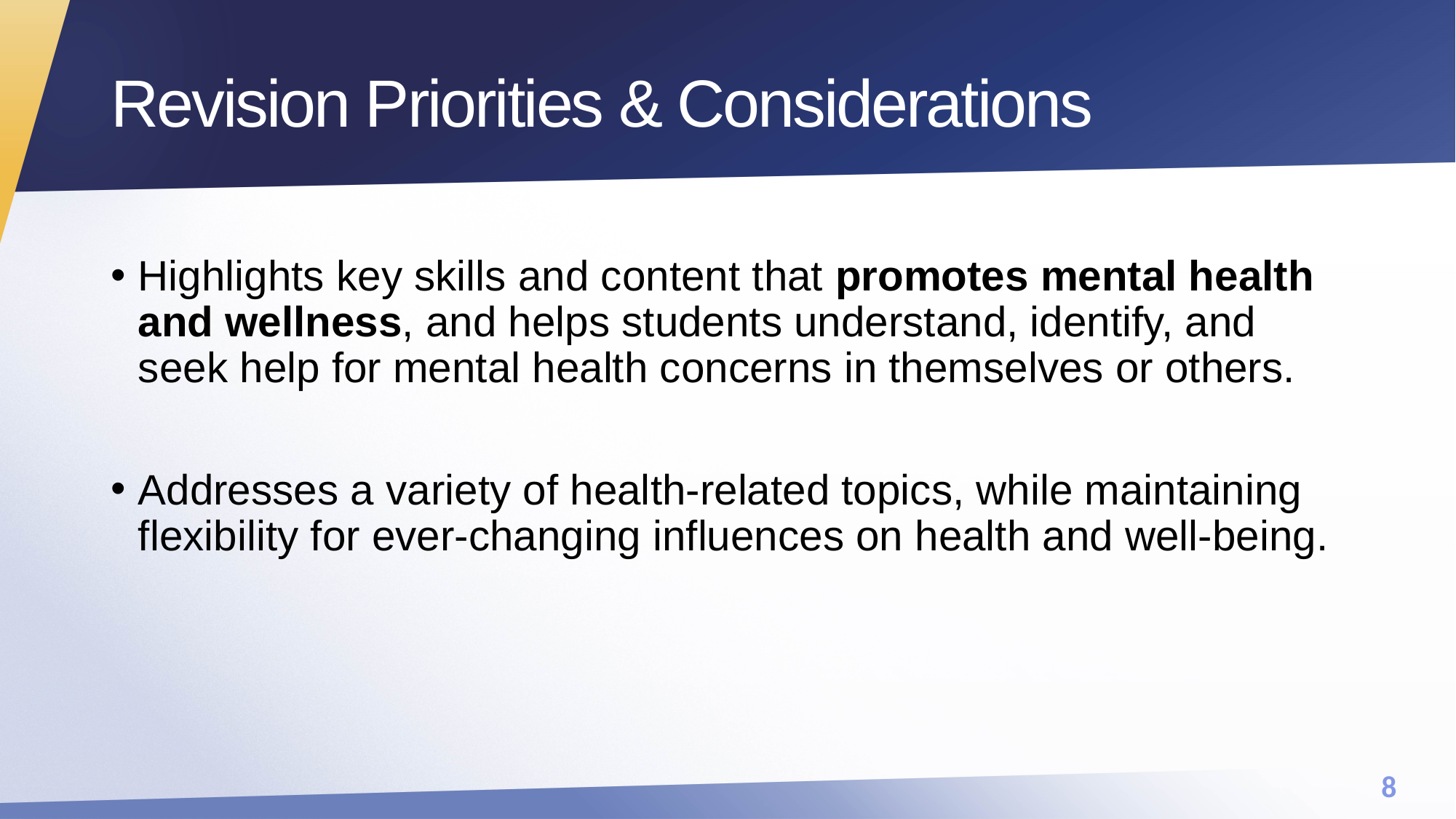

# Revision Priorities & Considerations
Highlights key skills and content that promotes mental health and wellness, and helps students understand, identify, and seek help for mental health concerns in themselves or others.

Addresses a variety of health-related topics, while maintaining flexibility for ever-changing influences on health and well-being.